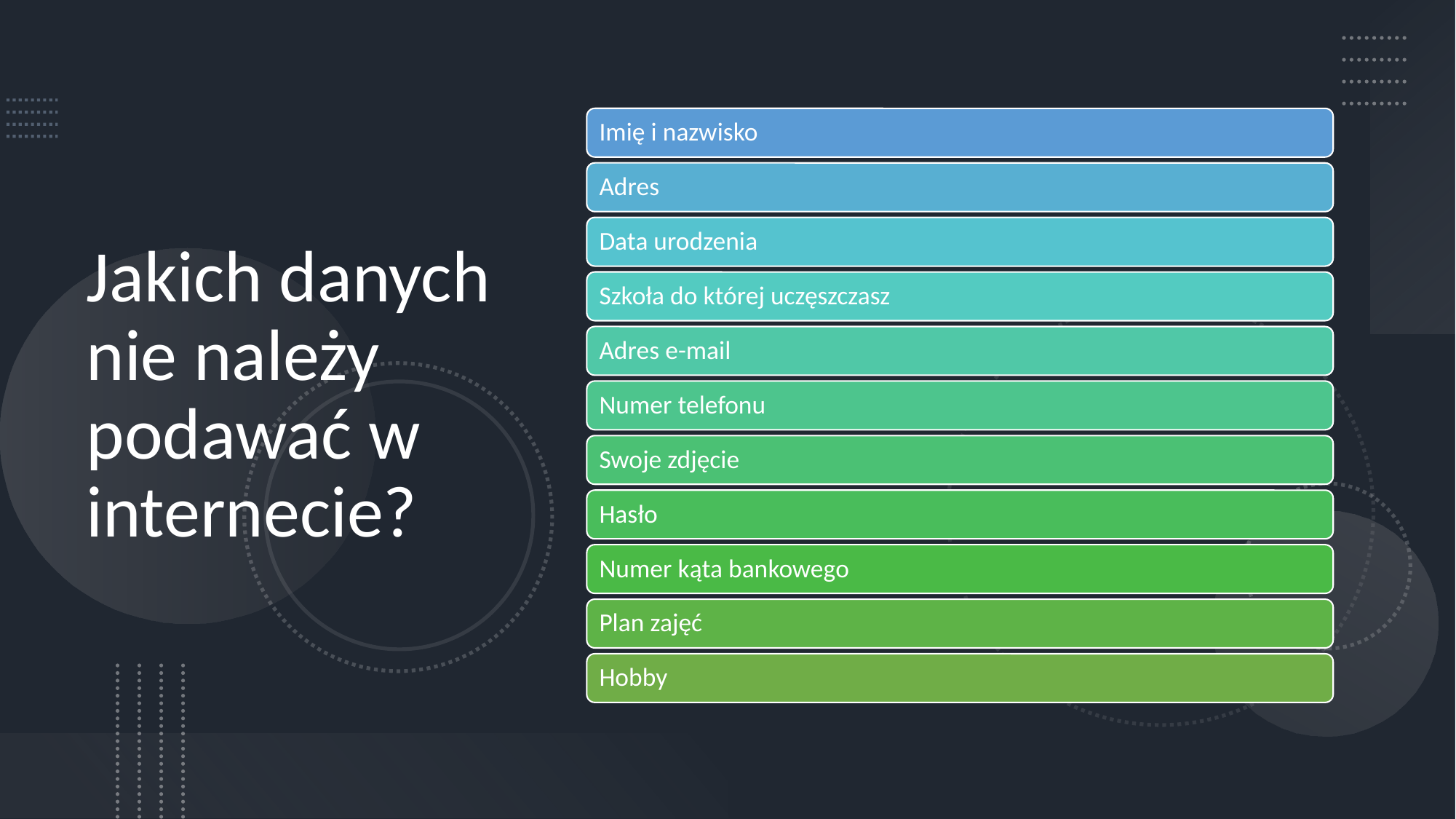

# Jakich danych nie należy podawać w internecie?
Imię i nazwisko
Adres
Data urodzenia
Szkoła do której uczęszczasz
Adres e-mail
Numer telefonu
Swoje zdjęcie
Hasło
Numer kąta bankowego
Plan zajęć
Hobby